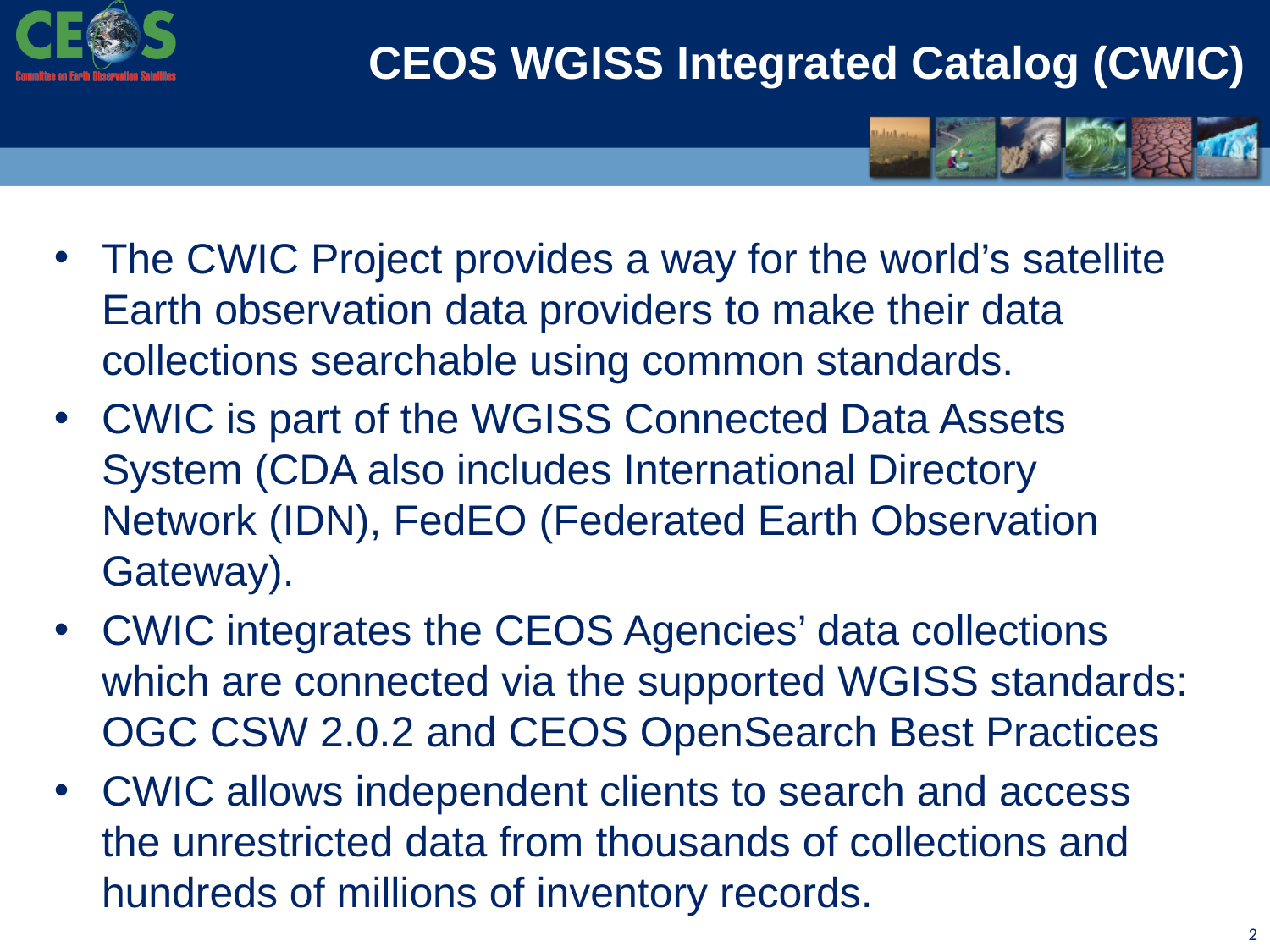

# CEOS WGISS Integrated Catalog (CWIC)
The CWIC Project provides a way for the world’s satellite Earth observation data providers to make their data collections searchable using common standards.
CWIC is part of the WGISS Connected Data Assets System (CDA also includes International Directory Network (IDN), FedEO (Federated Earth Observation Gateway).
CWIC integrates the CEOS Agencies’ data collections which are connected via the supported WGISS standards: OGC CSW 2.0.2 and CEOS OpenSearch Best Practices
CWIC allows independent clients to search and access the unrestricted data from thousands of collections and hundreds of millions of inventory records.

2